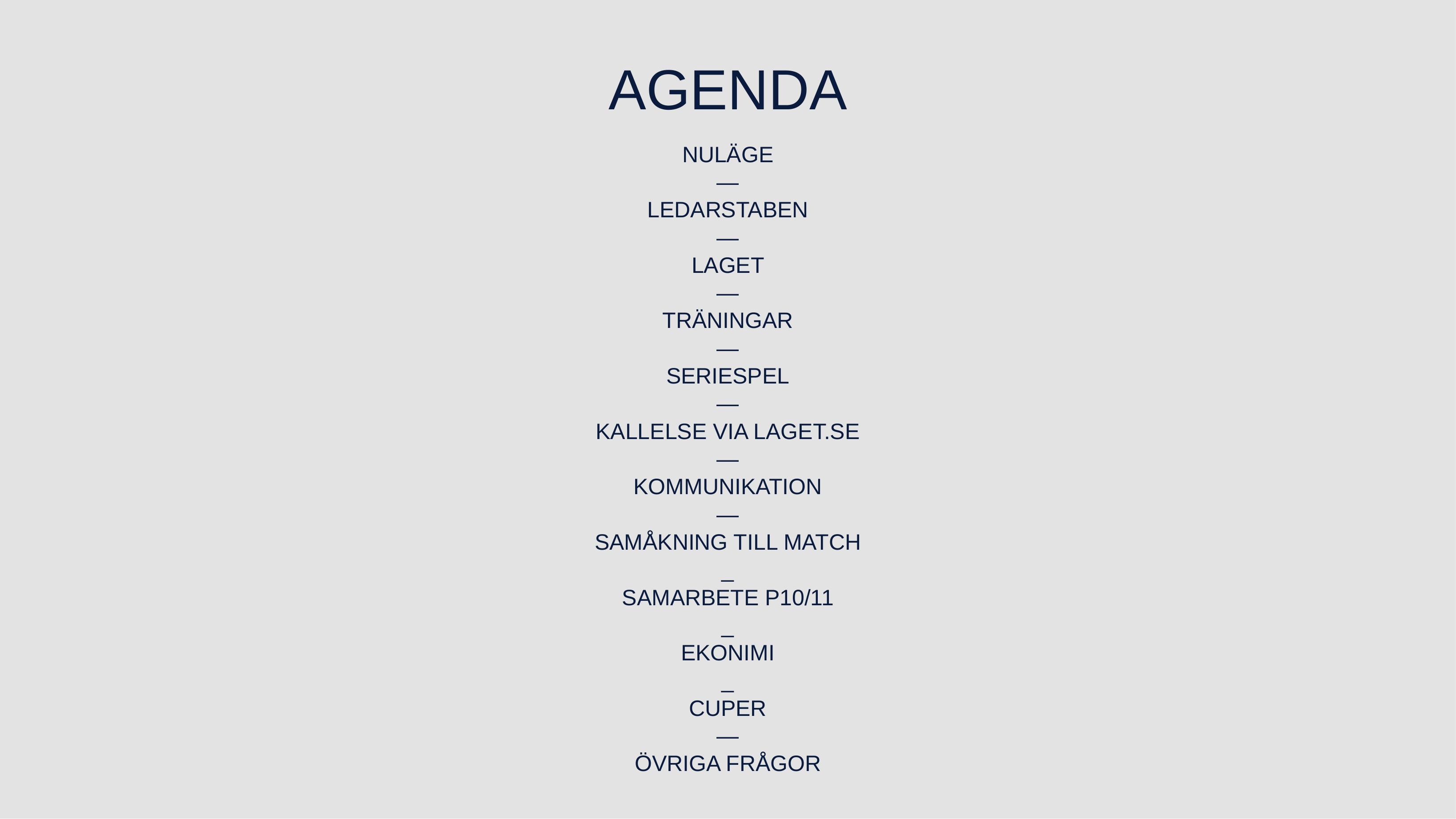

# AGENDA
NULÄGE
—
LEDARSTABEN
—
LAGET
—
TRÄNINGAR
—
SERIESPEL
—
Kallelse via laget.se
—
Kommunikation
—
Samåkning till match
_
Samarbete P10/11
_
Ekonimi
_
Cuper
—
Övriga frågor